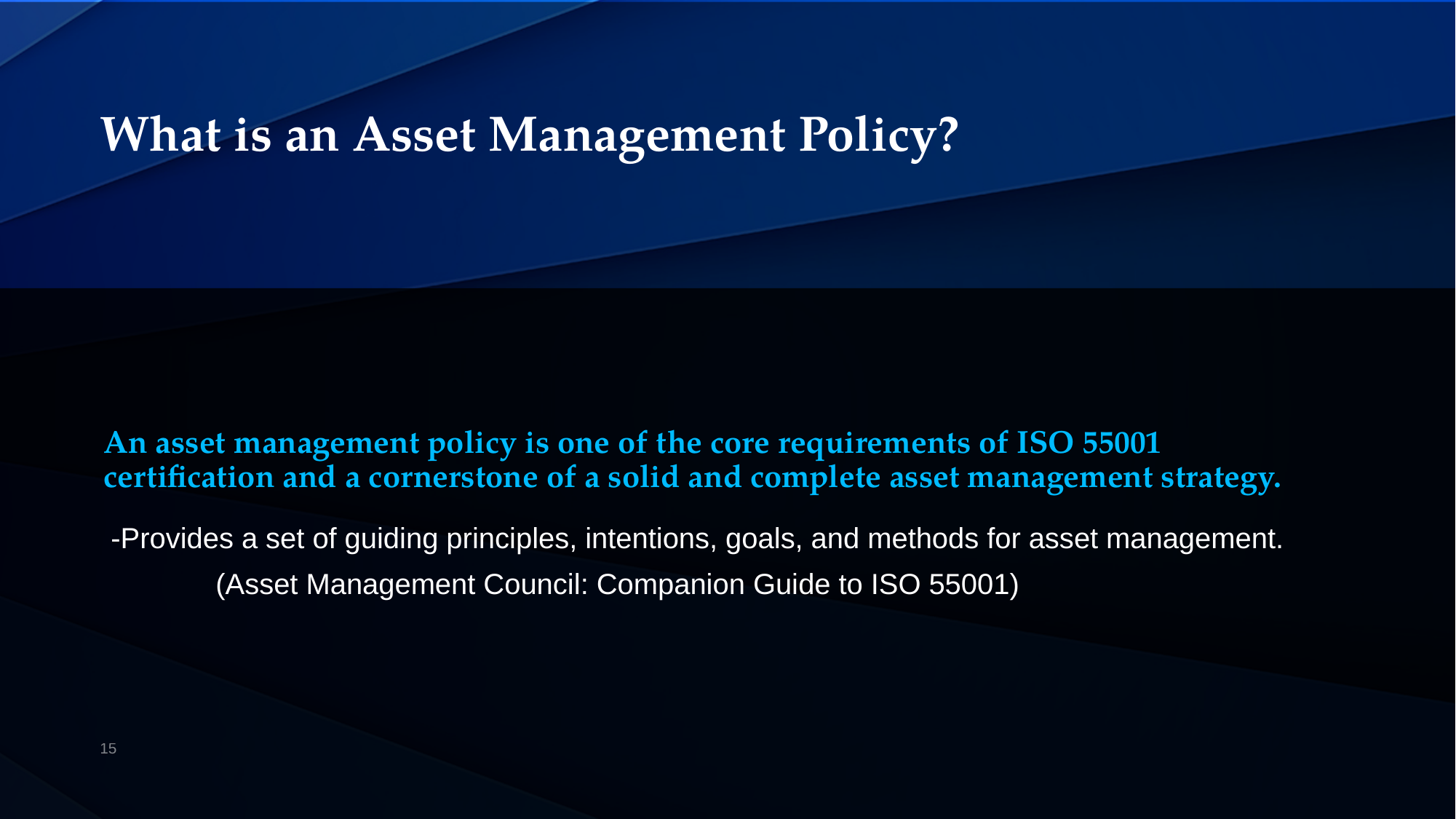

# What is an Asset Management Policy?
An asset management policy is one of the core requirements of ISO 55001 certification and a cornerstone of a solid and complete asset management strategy.
-Provides a set of guiding principles, intentions, goals, and methods for asset management.
			(Asset Management Council: Companion Guide to ISO 55001)
15